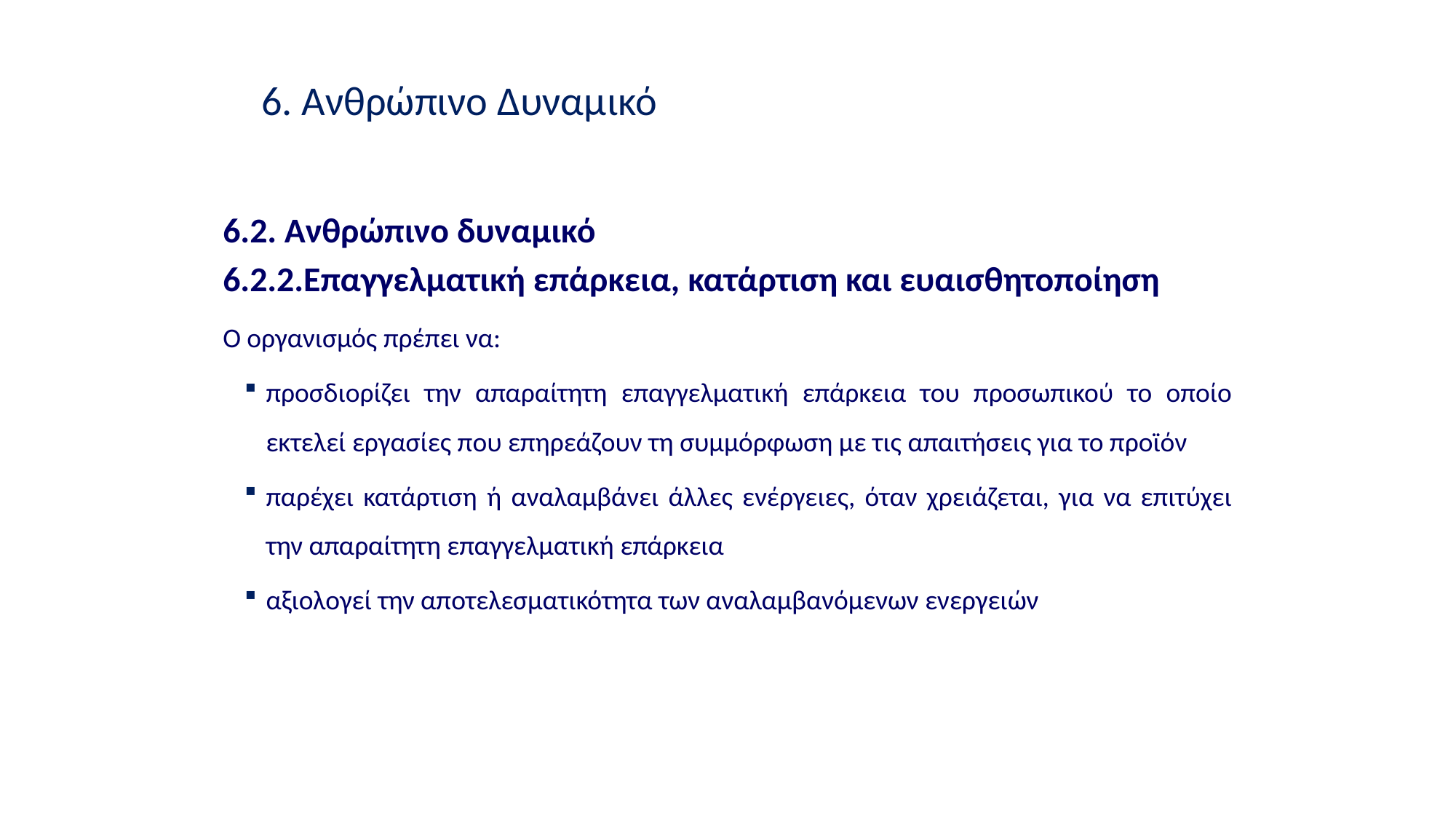

6. Ανθρώπινο Δυναμικό
6.2. Ανθρώπινο δυναμικό
6.2.2.Επαγγελματική επάρκεια, κατάρτιση και ευαισθητοποίηση
Ο οργανισμός πρέπει να:
προσδιορίζει την απαραίτητη επαγγελματική επάρκεια του προσωπικού το οποίο εκτελεί εργασίες που επηρεάζουν τη συμμόρφωση με τις απαιτήσεις για το προϊόν
παρέχει κατάρτιση ή αναλαμβάνει άλλες ενέργειες, όταν χρειάζεται, για να επιτύχει την απαραίτητη επαγγελματική επάρκεια
αξιολογεί την αποτελεσματικότητα των αναλαμβανόμενων ενεργειών